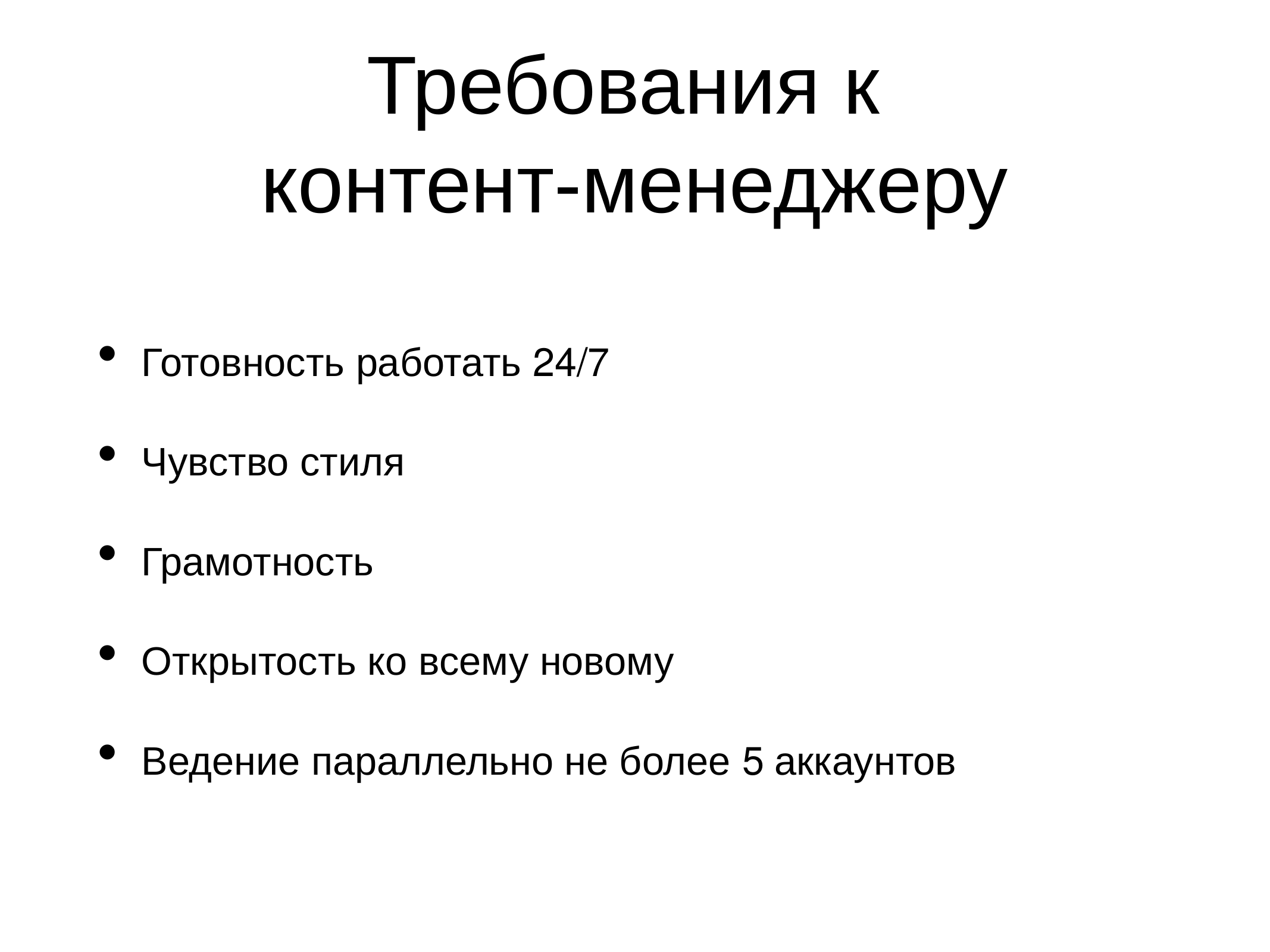

# Требования к
контент-менеджеру
Готовность работать 24/7
Чувство стиля
Грамотность
Открытость ко всему новому
Ведение параллельно не более 5 аккаунтов